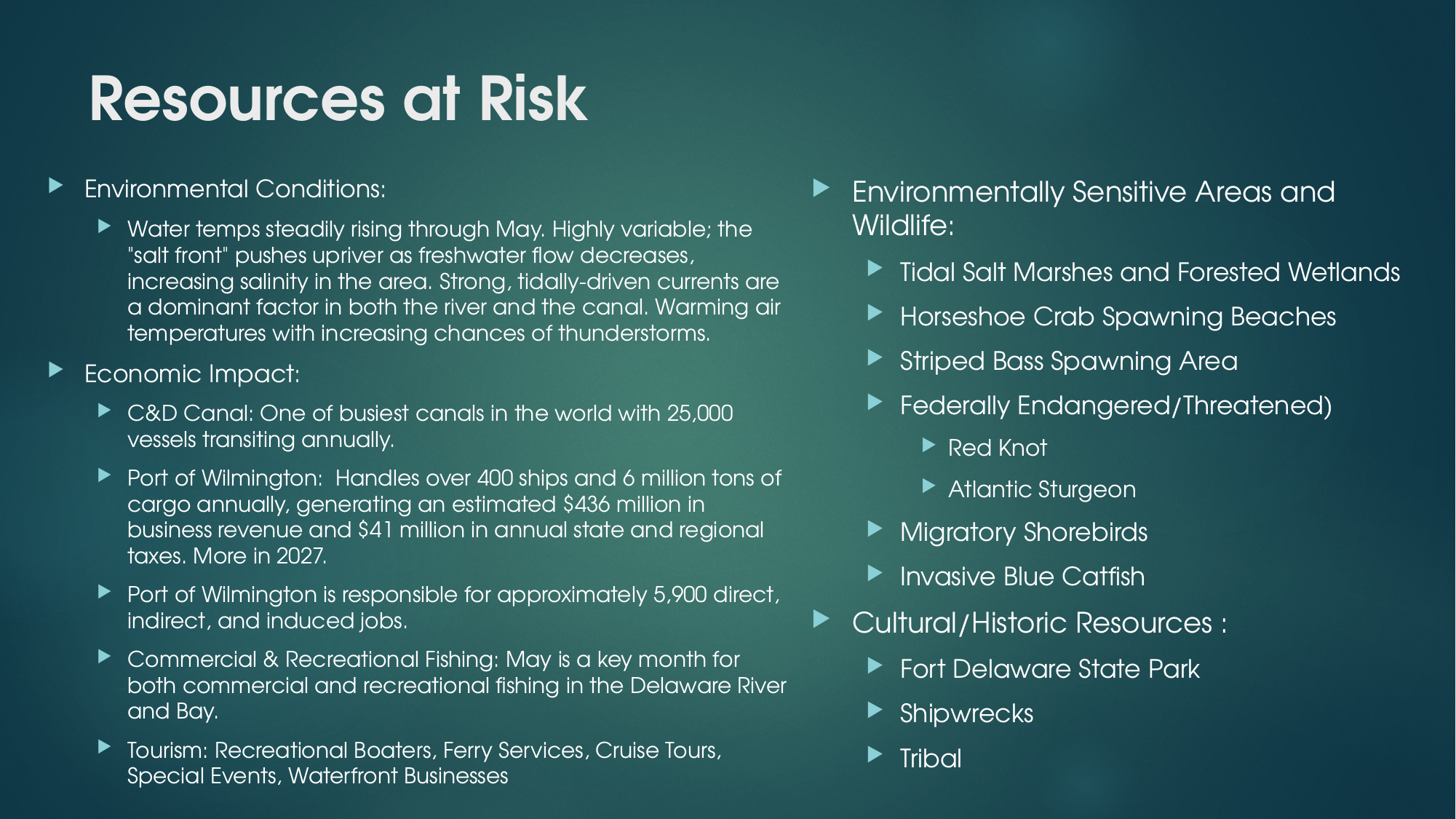

# Resources at Risk
Environmental Conditions:
Water temps steadily rising through May. Highly variable; the "salt front" pushes upriver as freshwater flow decreases, increasing salinity in the area. Strong, tidally-driven currents are a dominant factor in both the river and the canal. Warming air temperatures with increasing chances of thunderstorms.
Economic Impact:
C&D Canal: One of busiest canals in the world with 25,000 vessels transiting annually.
Port of Wilmington:  Handles over 400 ships and 6 million tons of cargo annually, generating an estimated $436 million in business revenue and $41 million in annual state and regional taxes. More in 2027.
Port of Wilmington is responsible for approximately 5,900 direct, indirect, and induced jobs.
Commercial & Recreational Fishing: May is a key month for both commercial and recreational fishing in the Delaware River and Bay.
Tourism: Recreational Boaters, Ferry Services, Cruise Tours, Special Events, Waterfront Businesses

Environmentally Sensitive Areas and Wildlife:
Tidal Salt Marshes and Forested Wetlands
Horseshoe Crab Spawning Beaches
Striped Bass Spawning Area
Federally Endangered/Threatened)
Red Knot
Atlantic Sturgeon
Migratory Shorebirds
Invasive Blue Catfish
Cultural/Historic Resources :
Fort Delaware State Park
Shipwrecks
Tribal